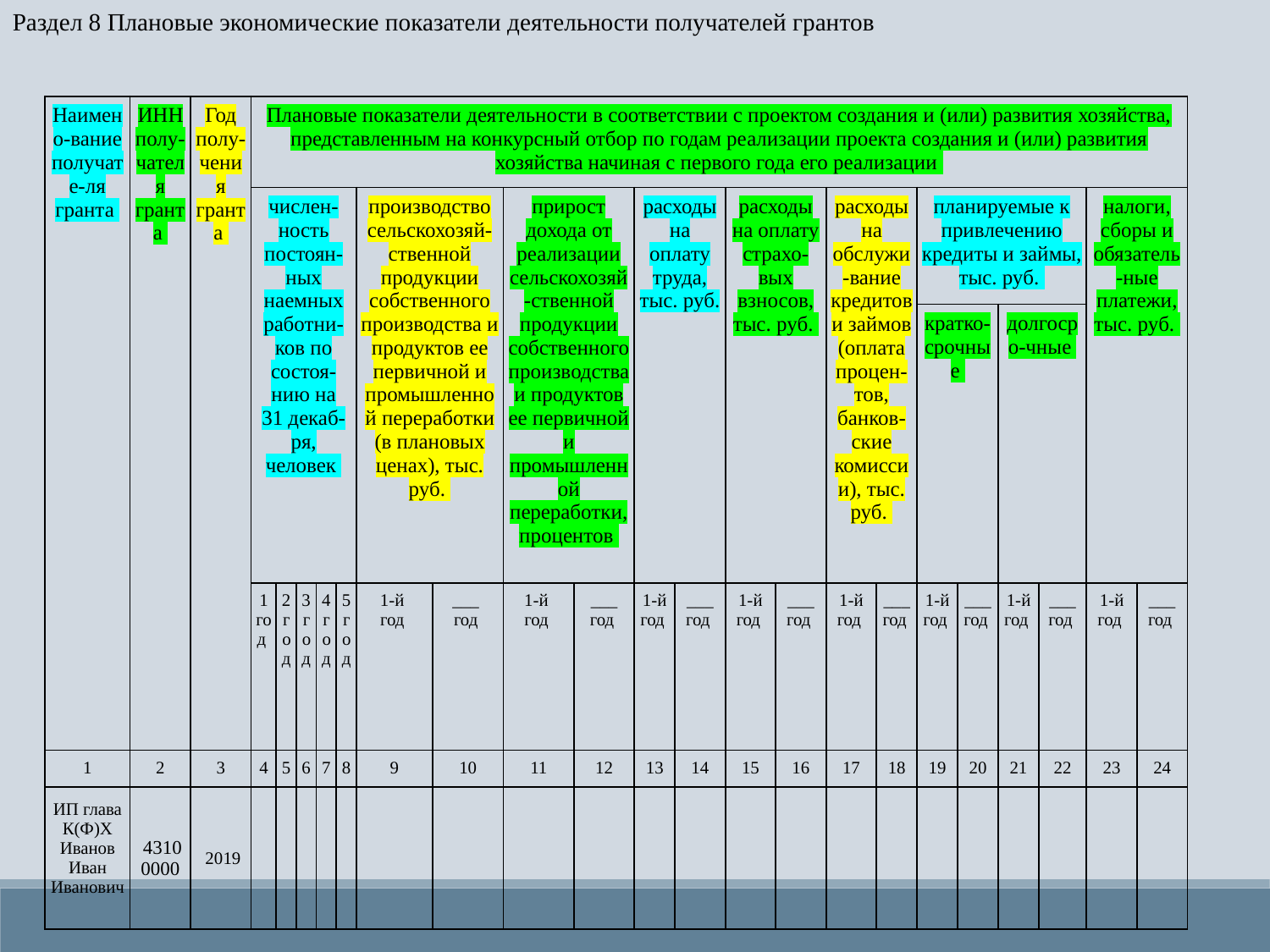

Раздел 8 Плановые экономические показатели деятельности получателей грантов
| Наимено-вание получате-ля гранта | ИНН полу-чателя гранта | Год полу-чения гранта | Плановые показатели деятельности в соответствии с проектом создания и (или) развития хозяйства, представленным на конкурсный отбор по годам реализации проекта создания и (или) развития хозяйства начиная с первого года его реализации |  |  |  |  |  |  |  |  |  |  |  |  |  |  |  |  |  |  |  |  |
| --- | --- | --- | --- | --- | --- | --- | --- | --- | --- | --- | --- | --- | --- | --- | --- | --- | --- | --- | --- | --- | --- | --- | --- |
|  |  |  | числен-ность постоян-ных наемных работни-ков по состоя-нию на 31 декаб-ря, человек |  |  |  |  | производство сельскохозяй-ственной продукции собственного производства и продуктов ее первичной и промышленной переработки (в плановых ценах), тыс. руб. |  | прирост дохода от реализации сельскохозяй-ственной продукции собственного производства и продуктов ее первичной и промышленной переработки, процентов |  | расходы на оплату труда, тыс. руб. |  | расходы на оплату страхо-вых взносов, тыс. руб. |  | расходы на обслужи-вание кредитов и займов (оплата процен-тов, банков- ские комиссии), тыс. руб. |  | планируемые к привлечению кредиты и займы, тыс. руб. |  |  |  | налоги, сборы и обязатель-ные платежи, тыс. руб. |  |
|  |  |  |  |  |  |  |  |  |  |  |  |  |  |  |  |  |  | кратко-срочные |  | долгосро-чные |  |  |  |
|  |  |  | 1 год | 2 год | 3 год | 4 год | 5 год | 1-й год | \_\_\_ год | 1-й год | \_\_\_ год | 1-й год | \_\_\_ год | 1-й год | \_\_\_ год | 1-й год | \_\_\_ год | 1-й год | \_\_\_ год | 1-й год | \_\_\_ год | 1-й год | \_\_\_ год |
| 1 | 2 | 3 | 4 | 5 | 6 | 7 | 8 | 9 | 10 | 11 | 12 | 13 | 14 | 15 | 16 | 17 | 18 | 19 | 20 | 21 | 22 | 23 | 24 |
| ИП глава К(Ф)Х Иванов Иван Иванович | 43100000 | 2019 |  |  |  |  |  |  |  |  |  |  |  |  |  |  |  |  |  |  |  |  |  |